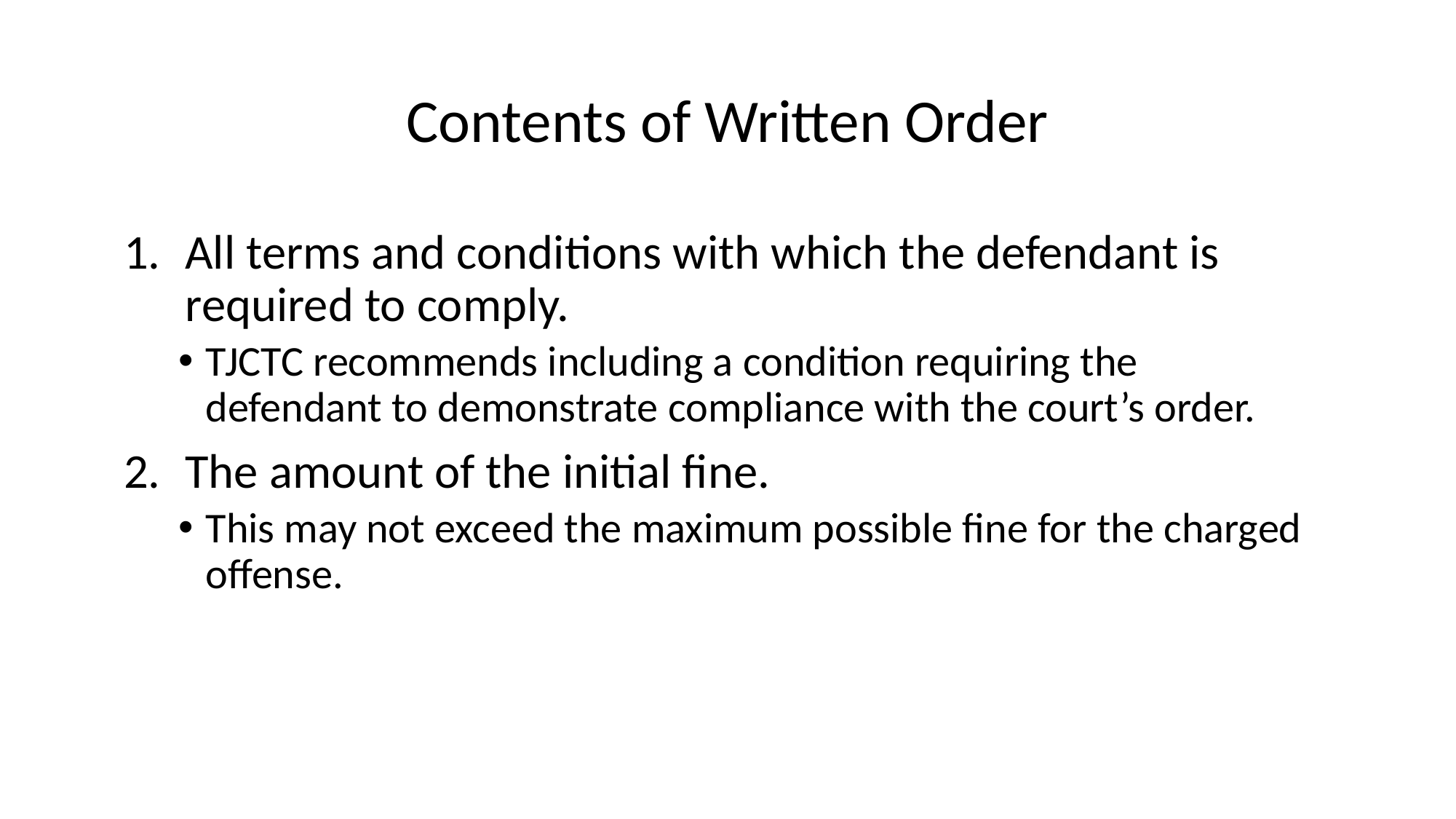

# Contents of Written Order
All terms and conditions with which the defendant is required to comply.
TJCTC recommends including a condition requiring the defendant to demonstrate compliance with the court’s order.
The amount of the initial fine.
This may not exceed the maximum possible fine for the charged offense.